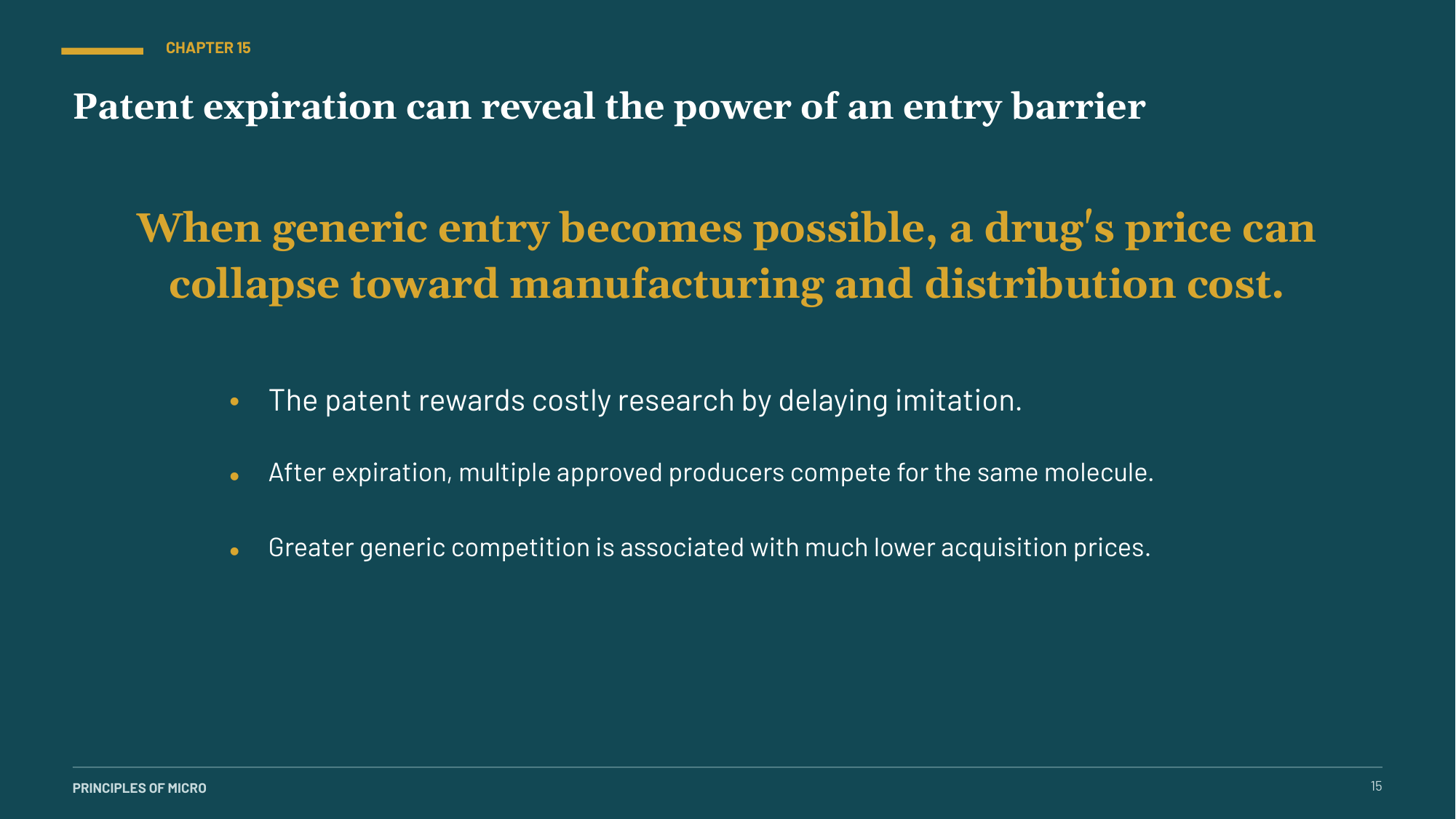

CHAPTER 15

Patent expiration can reveal the power of an entry barrier
When generic entry becomes possible, a drug's price can collapse toward manufacturing and distribution cost.
•
The patent rewards costly research by delaying imitation.
•
After expiration, multiple approved producers compete for the same molecule.
•
Greater generic competition is associated with much lower acquisition prices.

15
PRINCIPLES OF MICRO